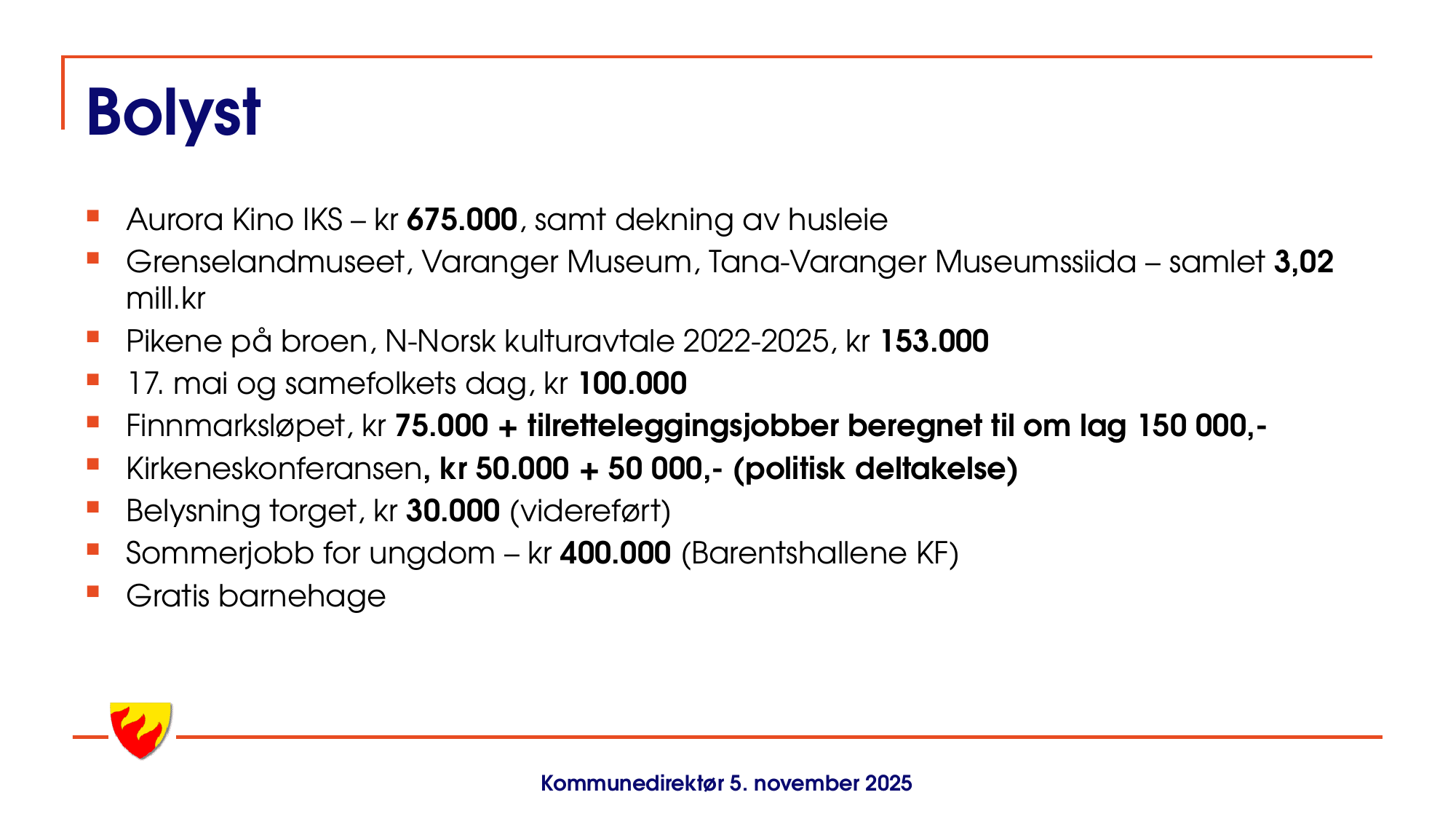

# Bolyst
Aurora Kino IKS – kr 675.000, samt dekning av husleie
Grenselandmuseet, Varanger Museum, Tana-Varanger Museumssiida – samlet 3,02 mill.kr
Pikene på broen, N-Norsk kulturavtale 2022-2025, kr 153.000
17. mai og samefolkets dag, kr 100.000
Finnmarksløpet, kr 75.000 + tilretteleggingsjobber beregnet til om lag 150 000,-
Kirkeneskonferansen, kr 50.000 + 50 000,- (politisk deltakelse)
Belysning torget, kr 30.000 (videreført)
Sommerjobb for ungdom – kr 400.000 (Barentshallene KF)
Gratis barnehage

Kommunedirektør 5. november 2025